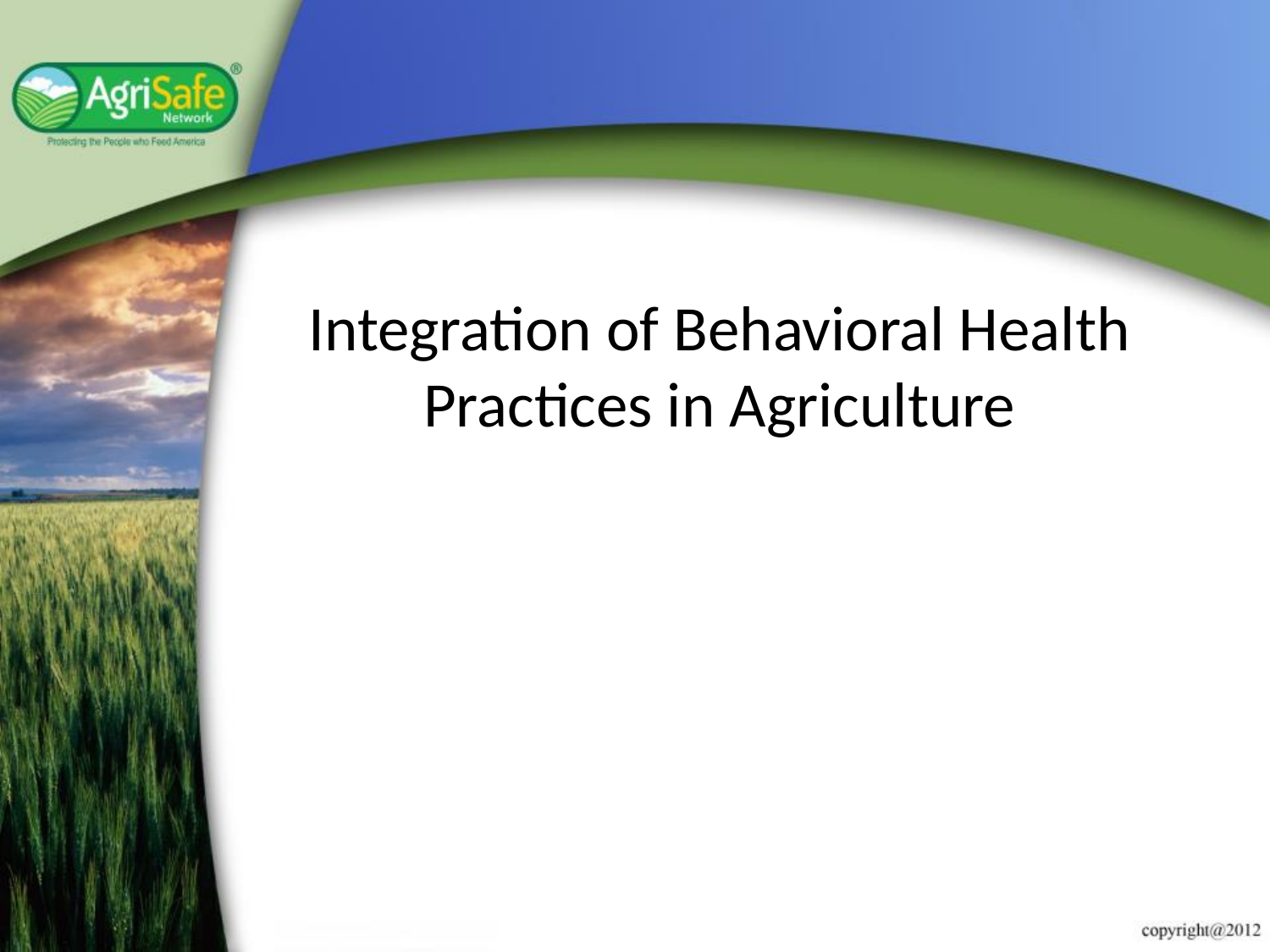

# Integration of Behavioral Health Practices in Agriculture